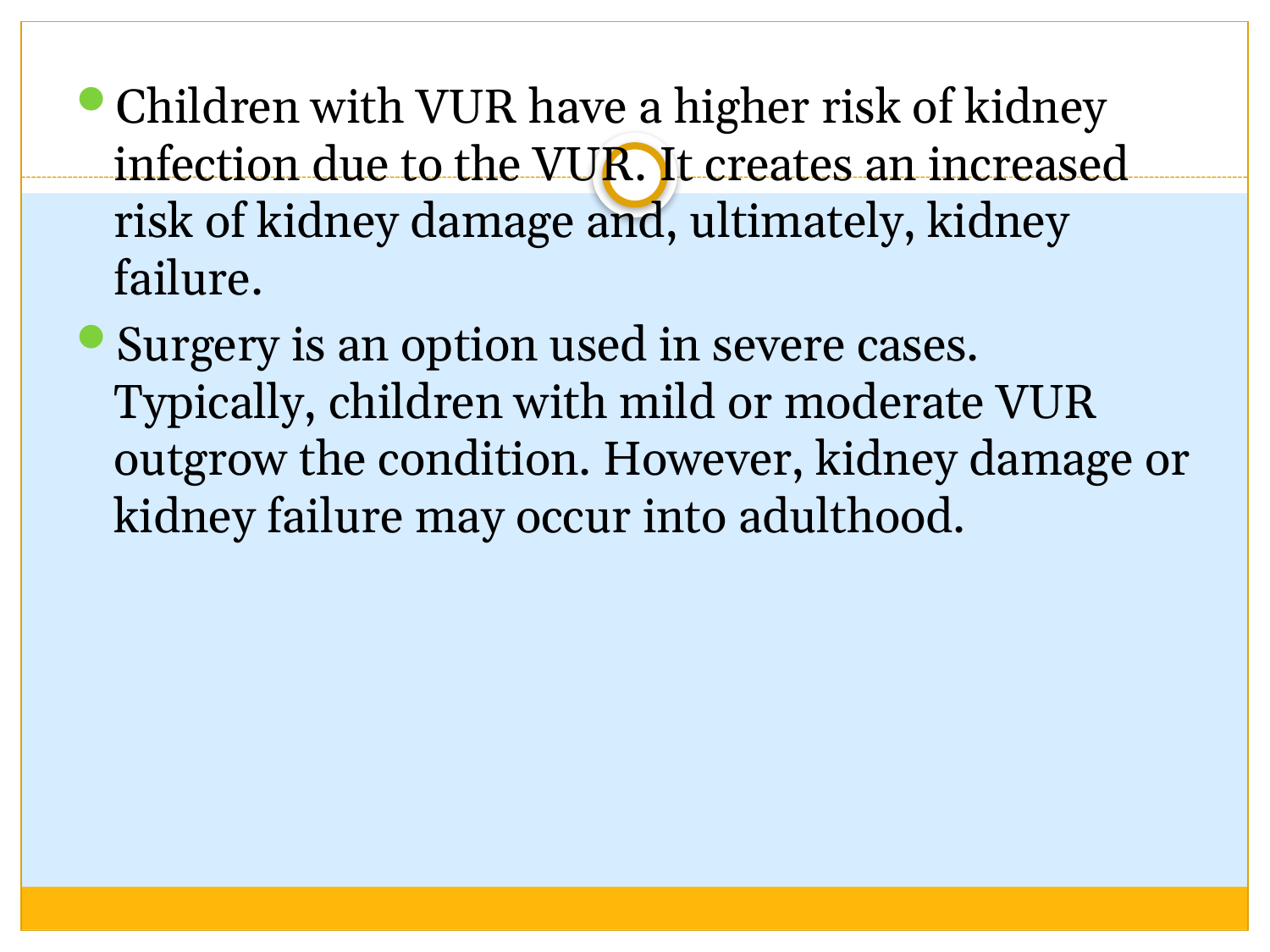

Children with VUR have a higher risk of kidney infection due to the VUR. It creates an increased risk of kidney damage and, ultimately, kidney failure.
Surgery is an option used in severe cases. Typically, children with mild or moderate VUR outgrow the condition. However, kidney damage or kidney failure may occur into adulthood.